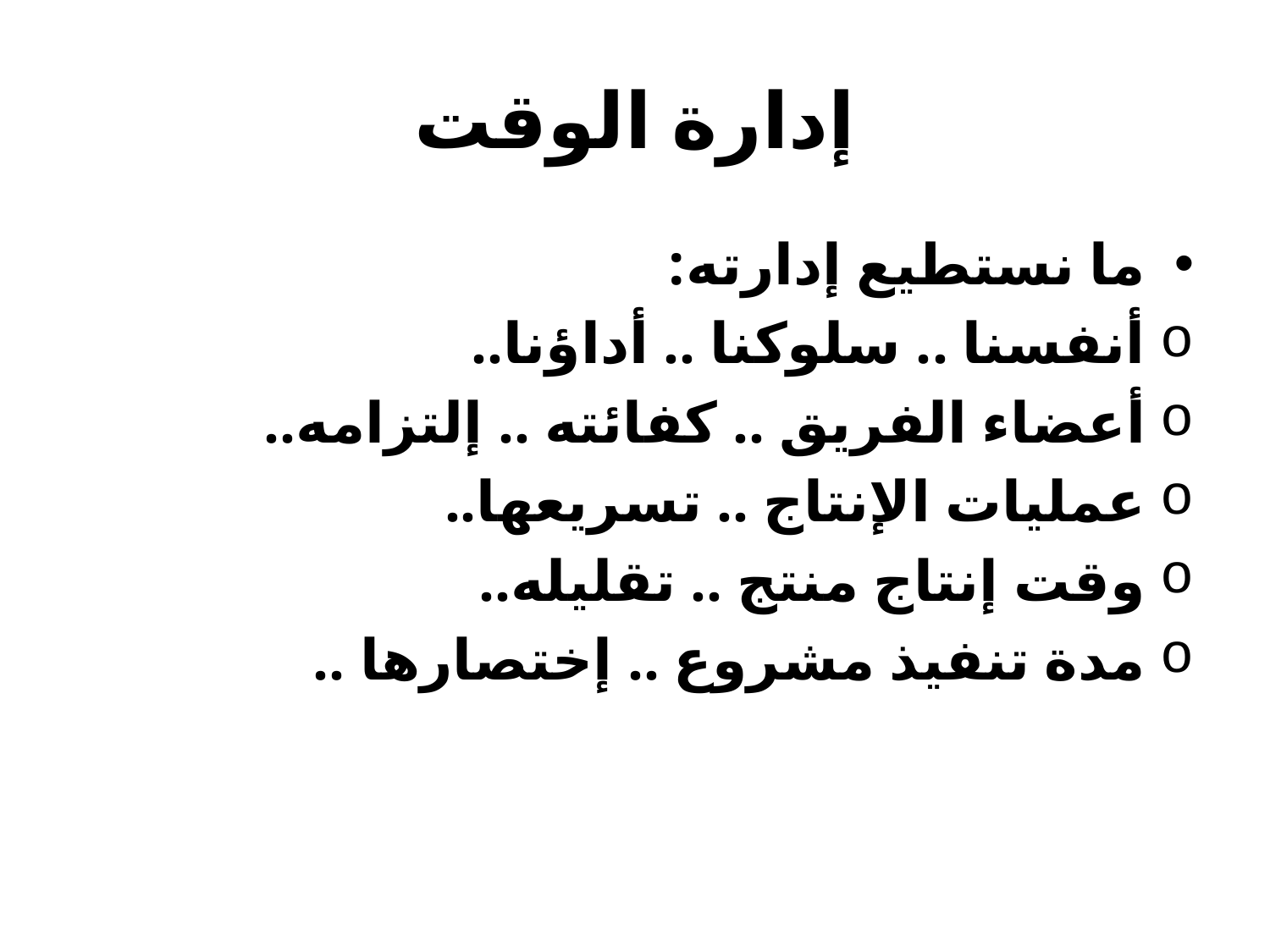

# إدارة الوقت
ما نستطيع إدارته:
أنفسنا .. سلوكنا .. أداؤنا..
أعضاء الفريق .. كفائته .. إلتزامه..
عمليات الإنتاج .. تسريعها..
وقت إنتاج منتج .. تقليله..
مدة تنفيذ مشروع .. إختصارها ..